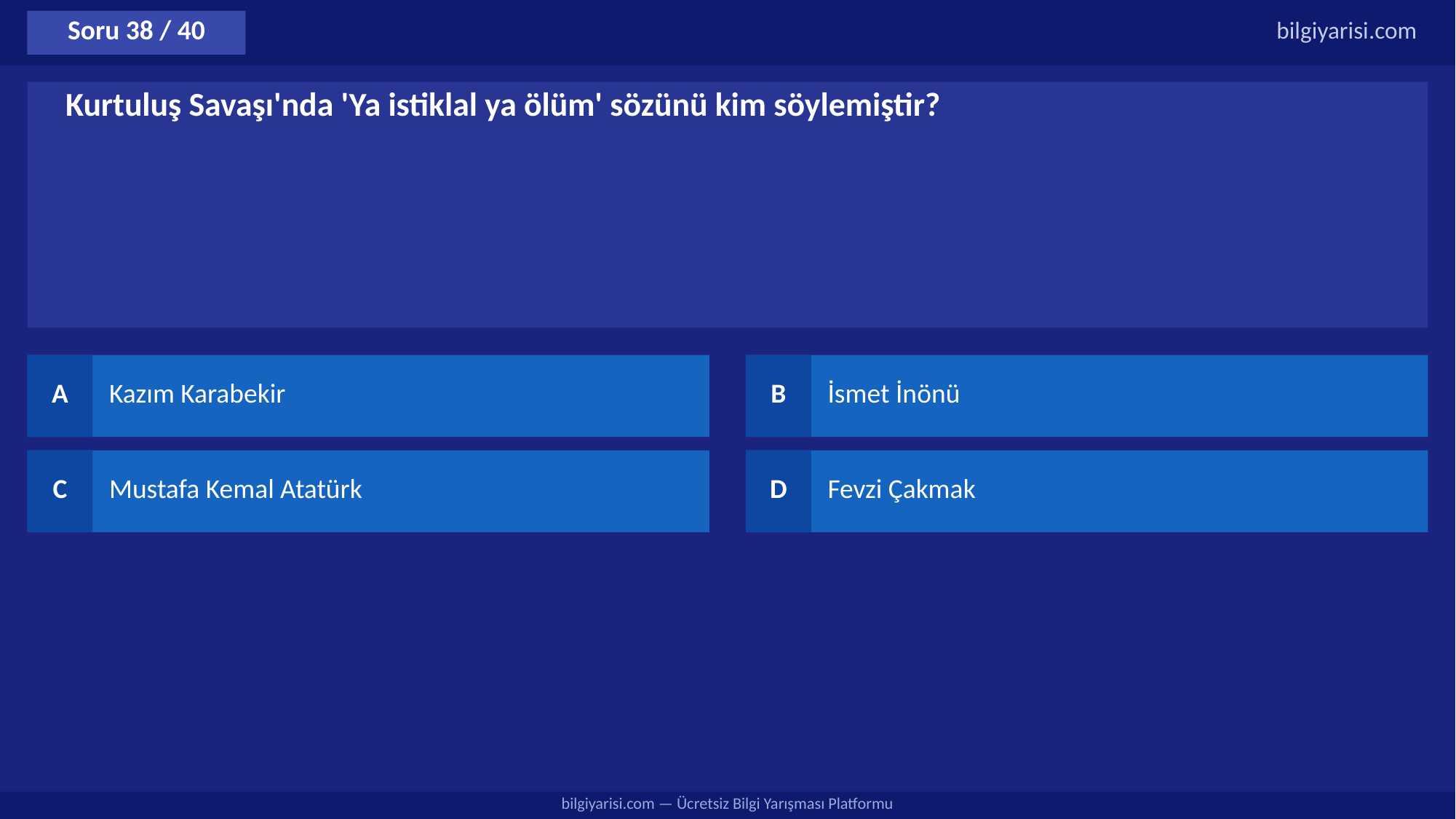

Soru 38 / 40
bilgiyarisi.com

Kurtuluş Savaşı'nda 'Ya istiklal ya ölüm' sözünü kim söylemiştir?

A
Kazım Karabekir

B
İsmet İnönü

C
Mustafa Kemal Atatürk

D
Fevzi Çakmak
bilgiyarisi.com — Ücretsiz Bilgi Yarışması Platformu